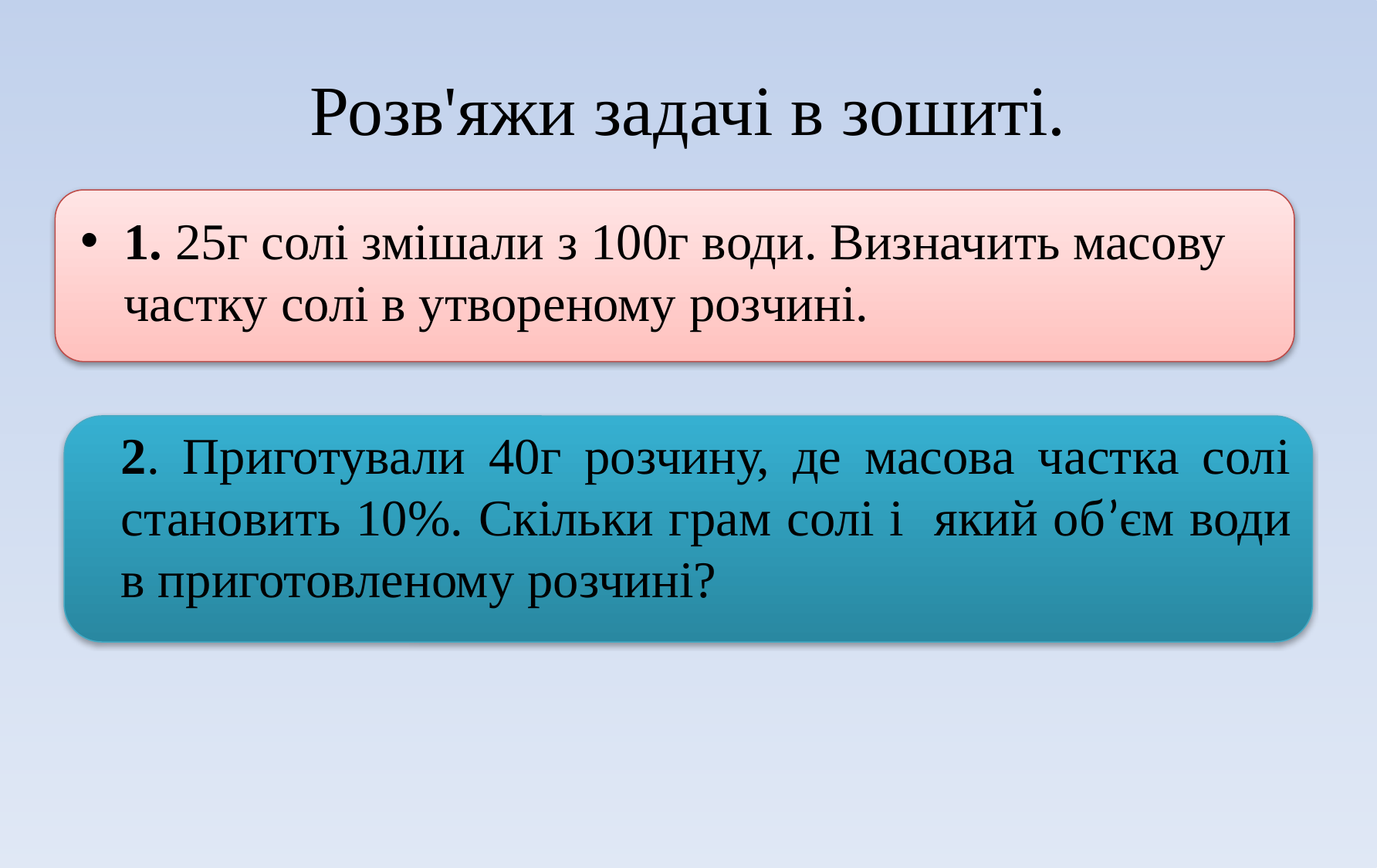

# Розв'яжи задачі в зошиті.

1. 25г солі змішали з 100г води. Визначить масову частку солі в утвореному розчині.

2. Приготували 40г розчину, де масова частка солі становить 10%. Скільки грам солі і  який об’єм води в приготовленому розчині?